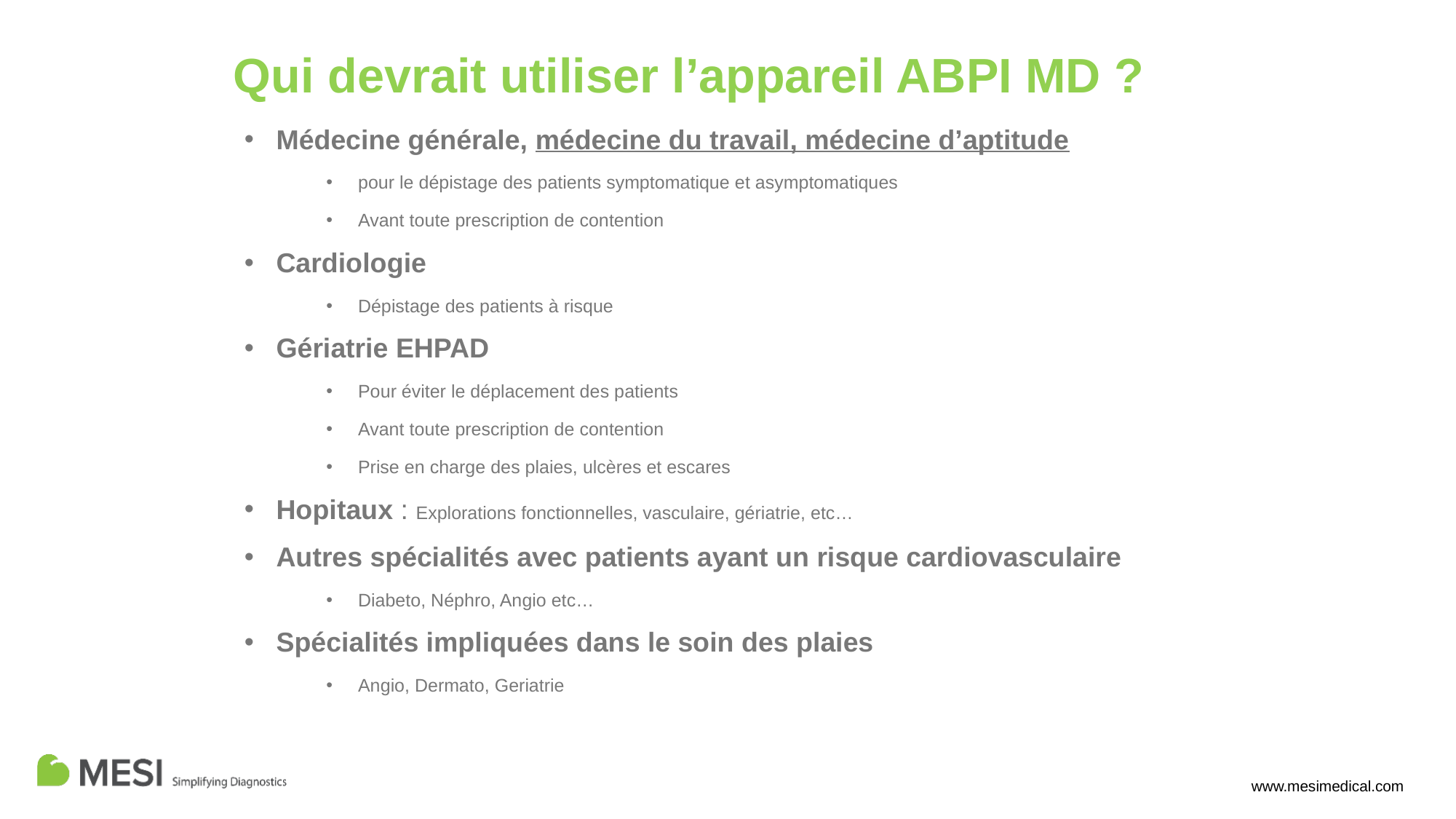

Qui devrait utiliser l’appareil ABPI MD ?
Médecine générale, médecine du travail, médecine d’aptitude
pour le dépistage des patients symptomatique et asymptomatiques
Avant toute prescription de contention
Cardiologie
Dépistage des patients à risque
Gériatrie EHPAD
Pour éviter le déplacement des patients
Avant toute prescription de contention
Prise en charge des plaies, ulcères et escares
Hopitaux : Explorations fonctionnelles, vasculaire, gériatrie, etc…
Autres spécialités avec patients ayant un risque cardiovasculaire
Diabeto, Néphro, Angio etc…
Spécialités impliquées dans le soin des plaies
Angio, Dermato, Geriatrie